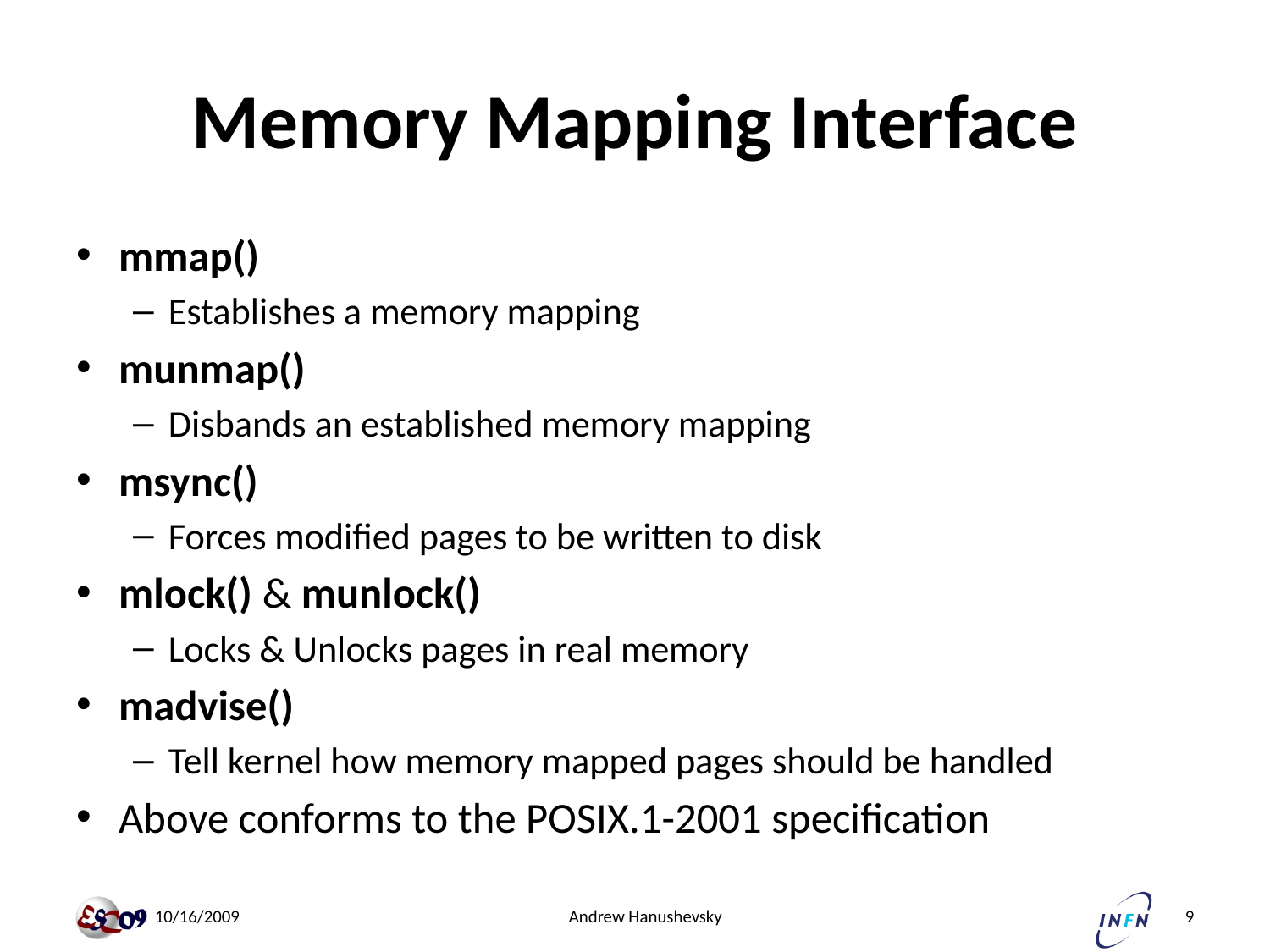

# Memory Mapping Interface
mmap()
Establishes a memory mapping
munmap()
Disbands an established memory mapping
msync()
Forces modified pages to be written to disk
mlock() & munlock()
Locks & Unlocks pages in real memory
madvise()
Tell kernel how memory mapped pages should be handled
Above conforms to the POSIX.1-2001 specification
                 10/16/2009
Andrew Hanushevsky
9